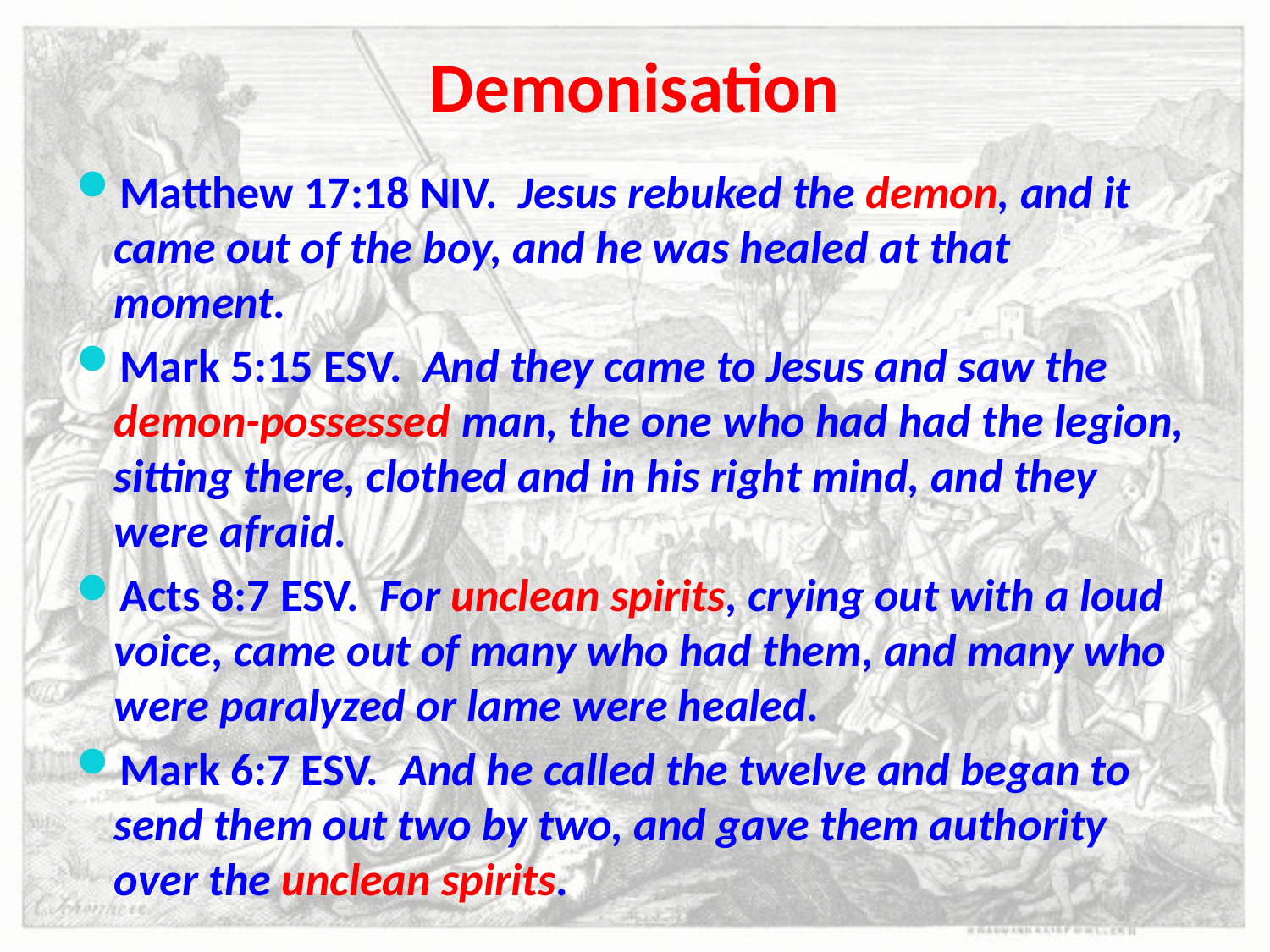

# Demonisation
Matthew 17:18 NIV.  Jesus rebuked the demon, and it came out of the boy, and he was healed at that moment.
Mark 5:15 ESV.  And they came to Jesus and saw the demon-possessed man, the one who had had the legion, sitting there, clothed and in his right mind, and they were afraid.
Acts 8:7 ESV.  For unclean spirits, crying out with a loud voice, came out of many who had them, and many who were paralyzed or lame were healed.
Mark 6:7 ESV.  And he called the twelve and began to send them out two by two, and gave them authority over the unclean spirits.